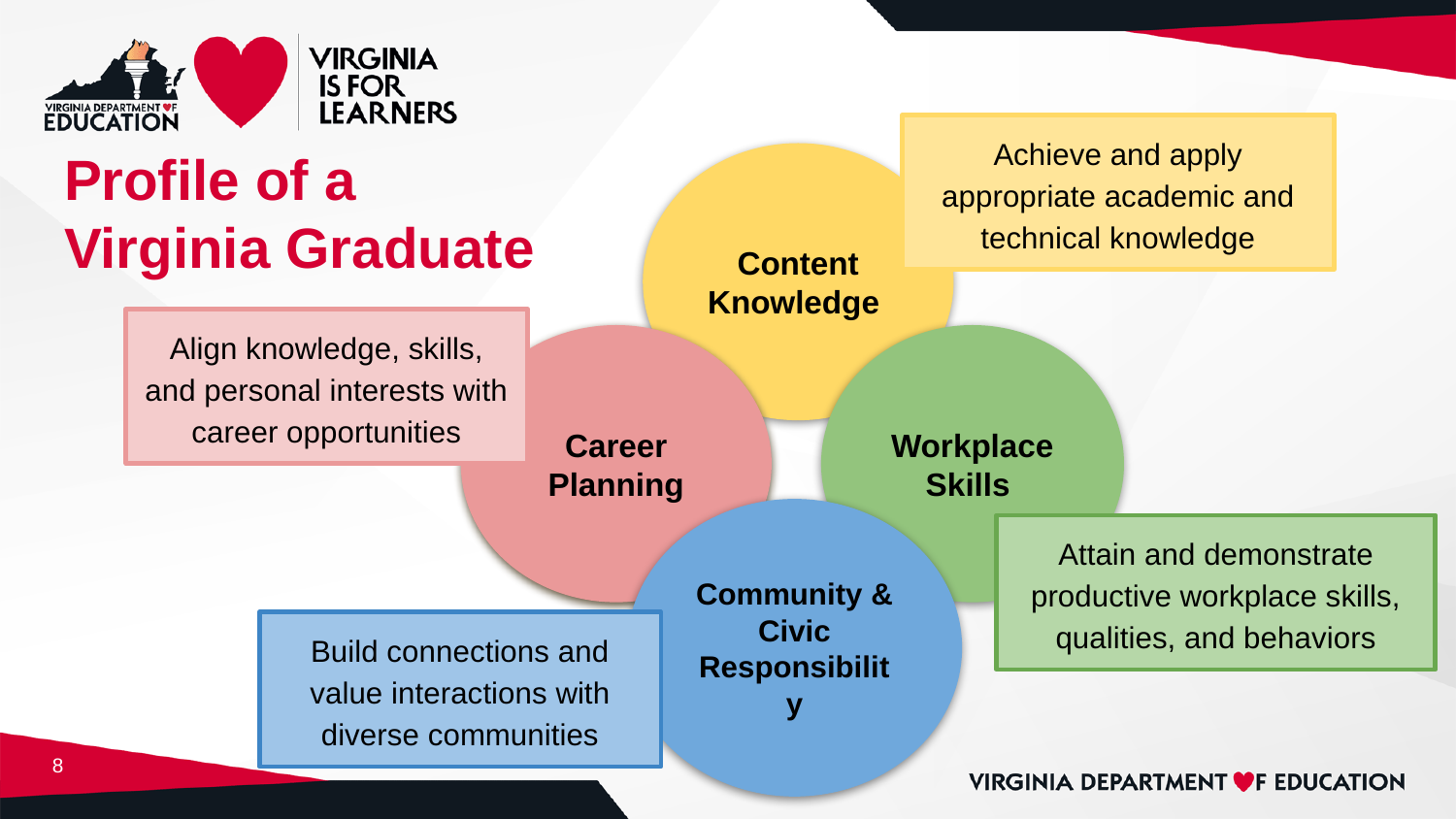

Achieve and apply appropriate academic and technical knowledge
# Profile of a
Virginia Graduate
Content
Knowledge
Align knowledge, skills, and personal interests with career opportunities
Workplace Skills
Career Planning
Community & Civic
Responsibility
Attain and demonstrate productive workplace skills, qualities, and behaviors
Build connections and value interactions with diverse communities
8